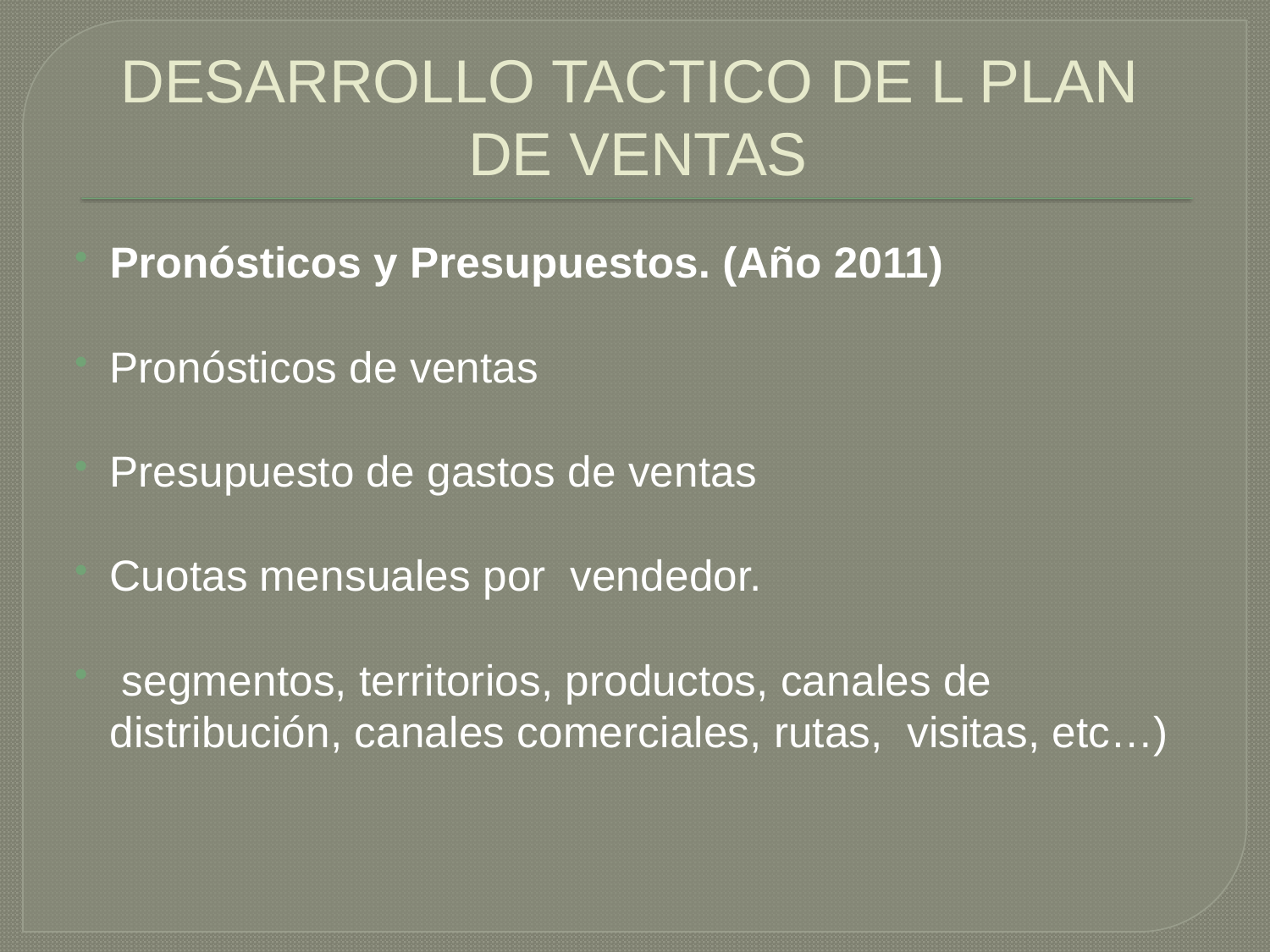

# DESARROLLO TACTICO DE L PLAN  DE VENTAS
Pronósticos y Presupuestos. (Año 2011)

Pronósticos de ventas

Presupuesto de gastos de ventas

Cuotas mensuales por  vendedor.

 segmentos, territorios, productos, canales de distribución, canales comerciales, rutas,  visitas, etc…)